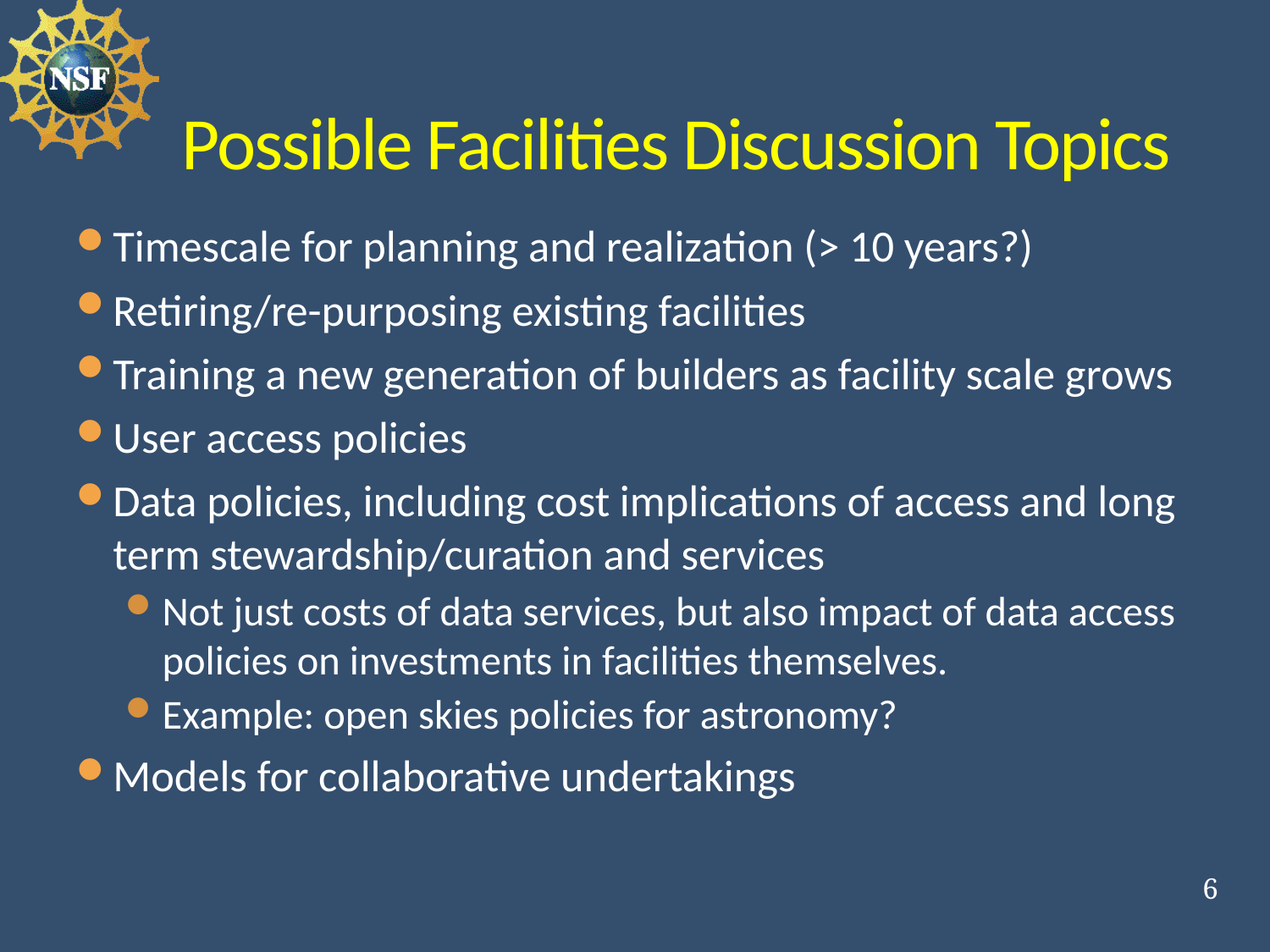

# Possible Facilities Discussion Topics
Timescale for planning and realization (> 10 years?)
Retiring/re-purposing existing facilities
Training a new generation of builders as facility scale grows
User access policies
Data policies, including cost implications of access and long term stewardship/curation and services
Not just costs of data services, but also impact of data access policies on investments in facilities themselves.
Example: open skies policies for astronomy?
Models for collaborative undertakings

6